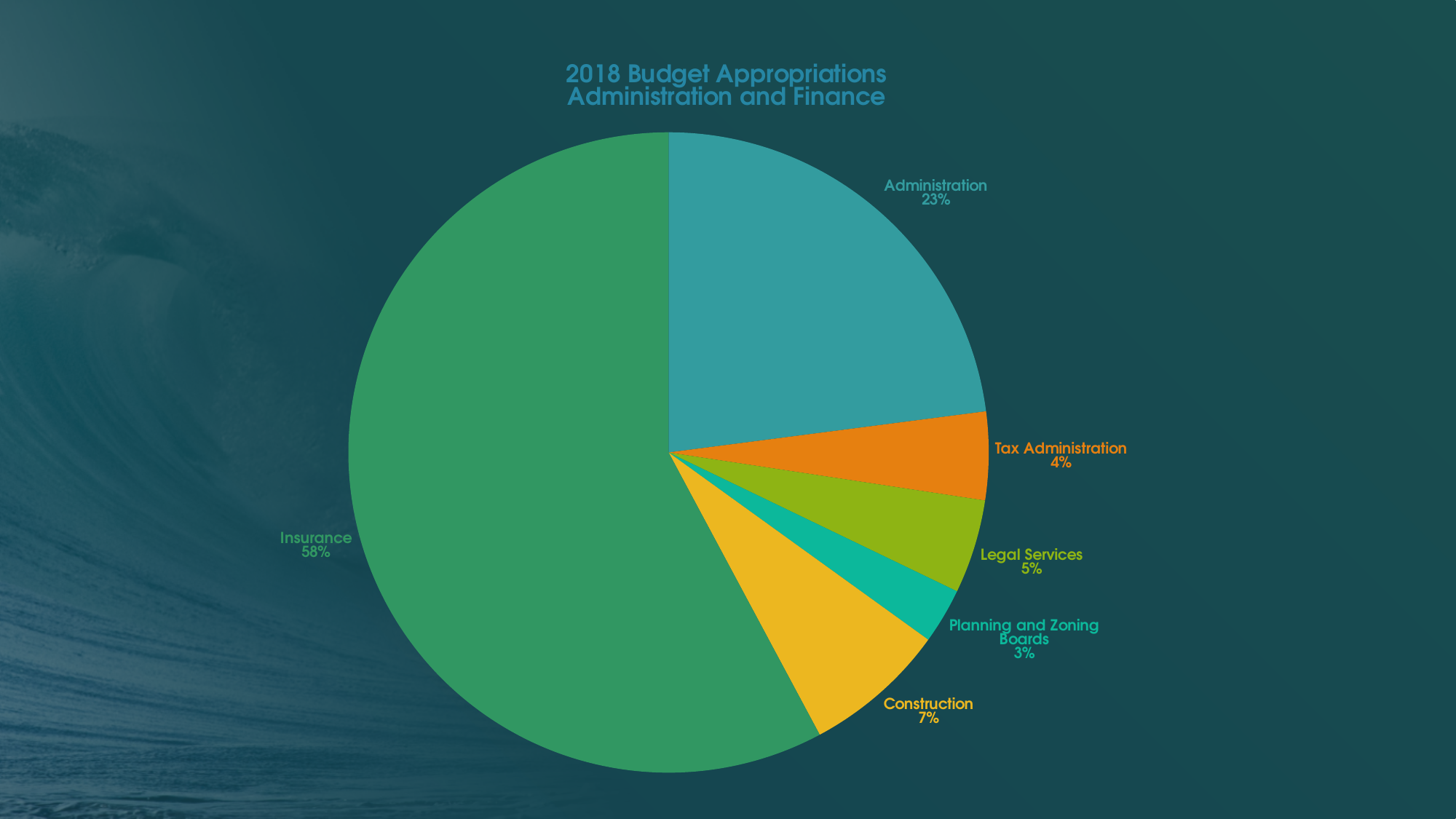

### Chart: 2018 Budget Appropriations
Administration and Finance

| Category |  |
|---|---|
| Administration | 701749.0 |
| Tax Administration | 136181.0 |
| Legal Services | 145000.0 |
| Planning and Zoning Boards | 85710.0 |
| Construction | 221081.0 |
| Insurance | 1768500.0 |